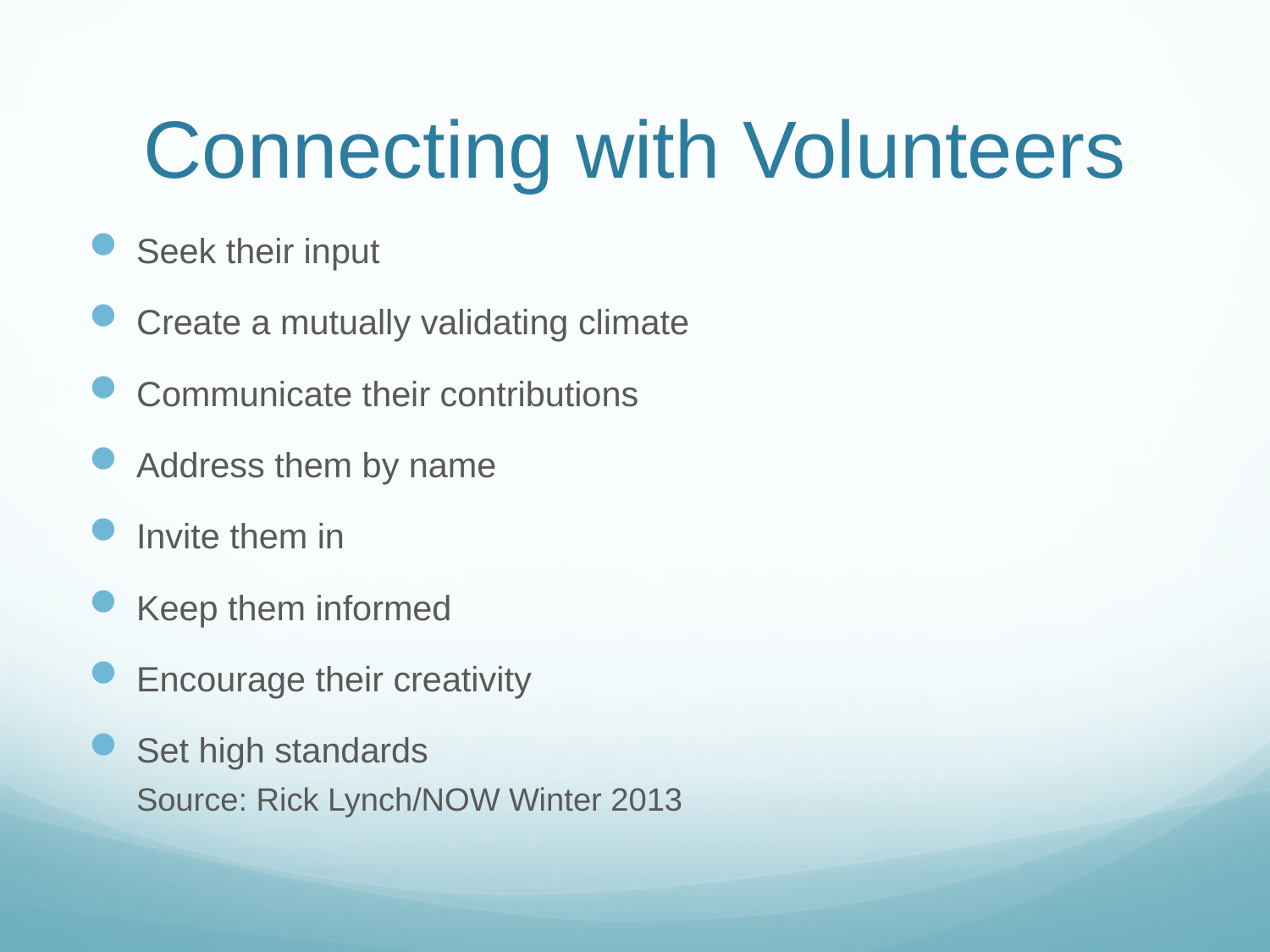

# Connecting with Volunteers
Seek their input
Create a mutually validating climate
Communicate their contributions
Address them by name
Invite them in
Keep them informed
Encourage their creativity
Set high standards
				Source: Rick Lynch/NOW Winter 2013